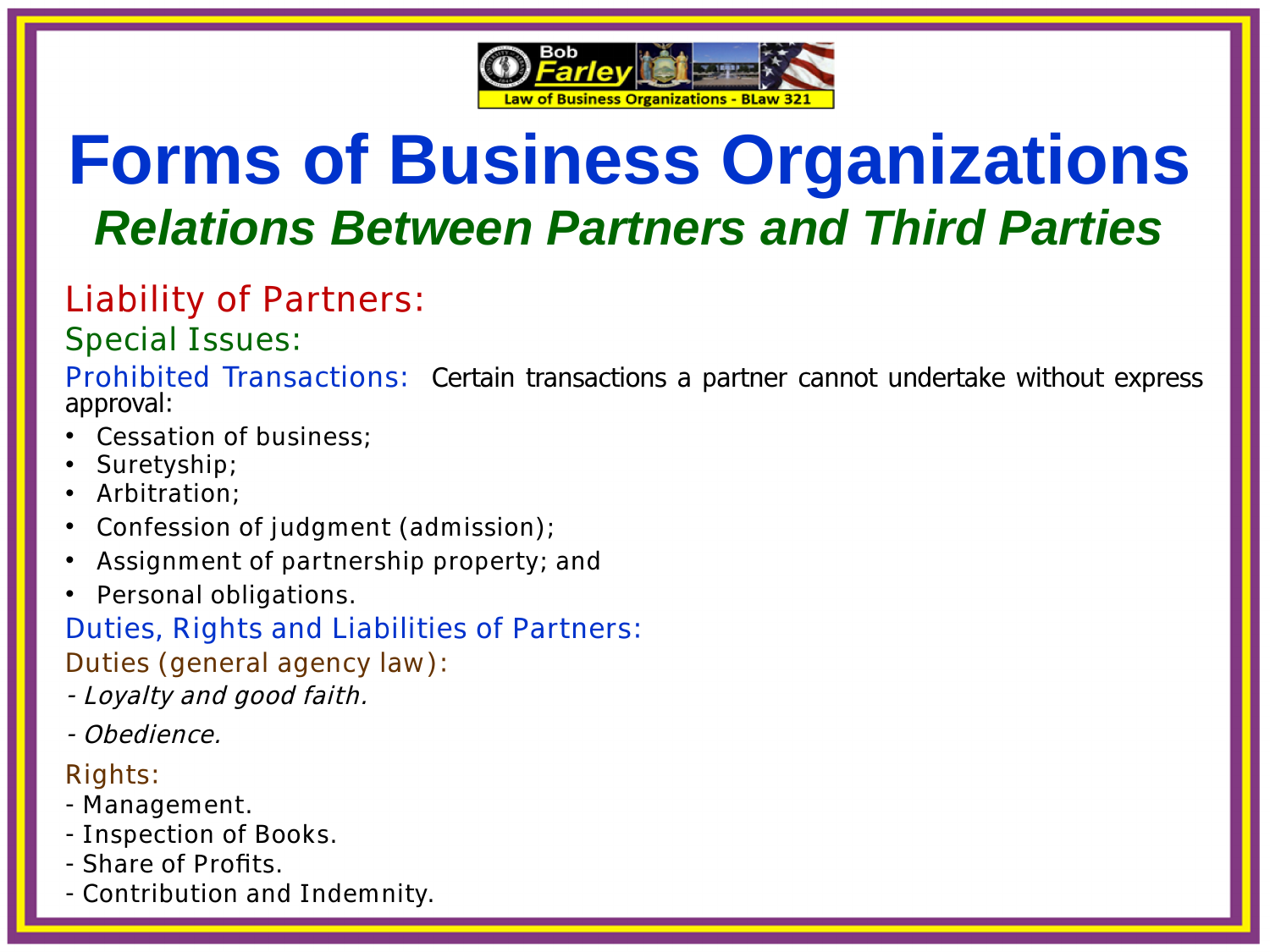

Forms of Business Organizations
Relations Between Partners and Third Parties

Liability of Partners:

Special Issues:

Prohibited Transactions:  Certain transactions a partner cannot undertake without express approval:

Cessation of business;

Suretyship;

Arbitration;

Confession of judgment (admission);

Assignment of partnership property; and

Personal obligations.

Duties, Rights and Liabilities of Partners:

Duties (general agency law):

- Loyalty and good faith.
- Obedience.
Rights:
- Management.
- Inspection of Books.
- Share of Profits.
- Contribution and Indemnity.